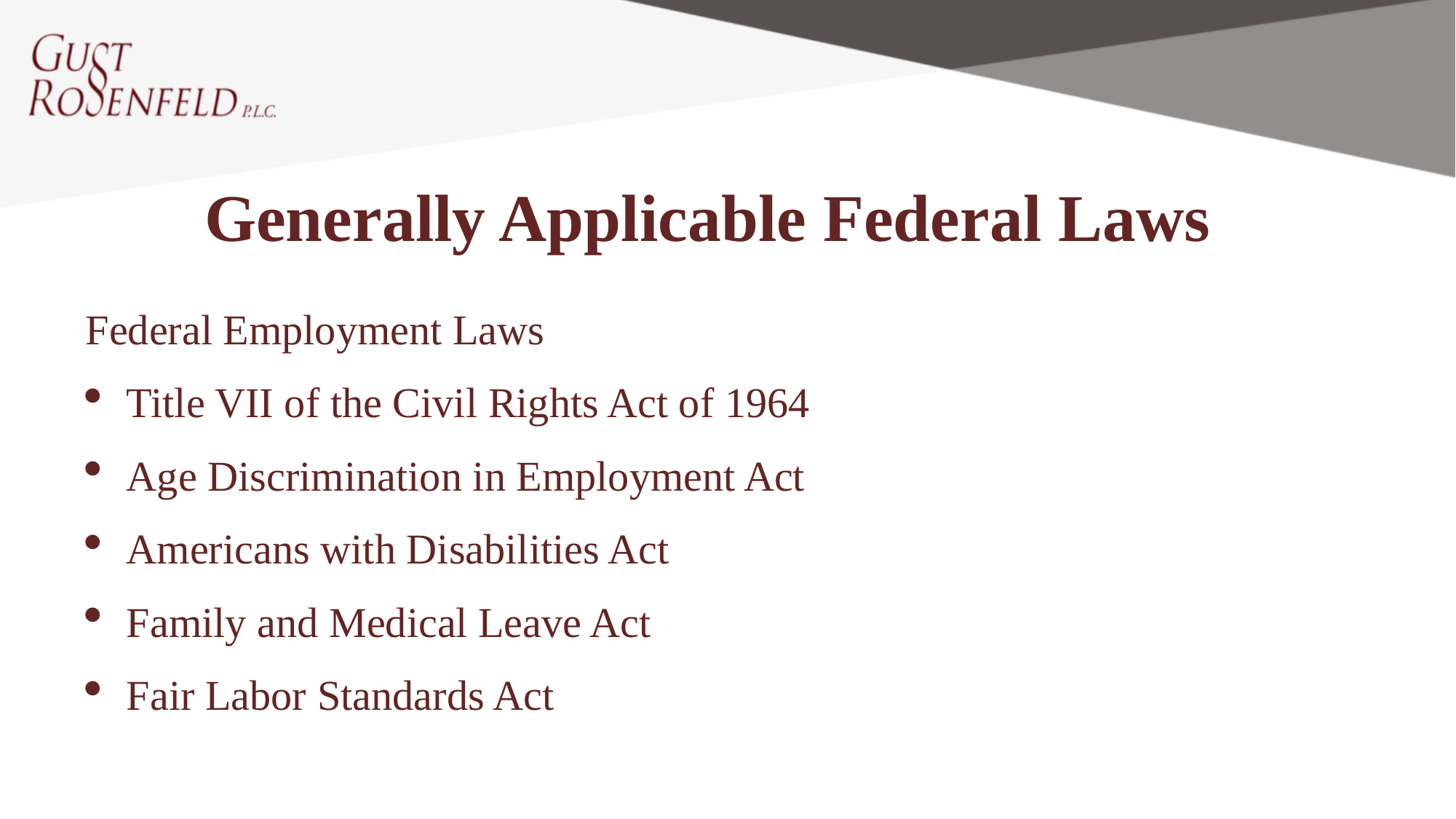

Generally Applicable Federal Laws
Federal Employment Laws
Title VII of the Civil Rights Act of 1964
Age Discrimination in Employment Act
Americans with Disabilities Act
Family and Medical Leave Act
Fair Labor Standards Act